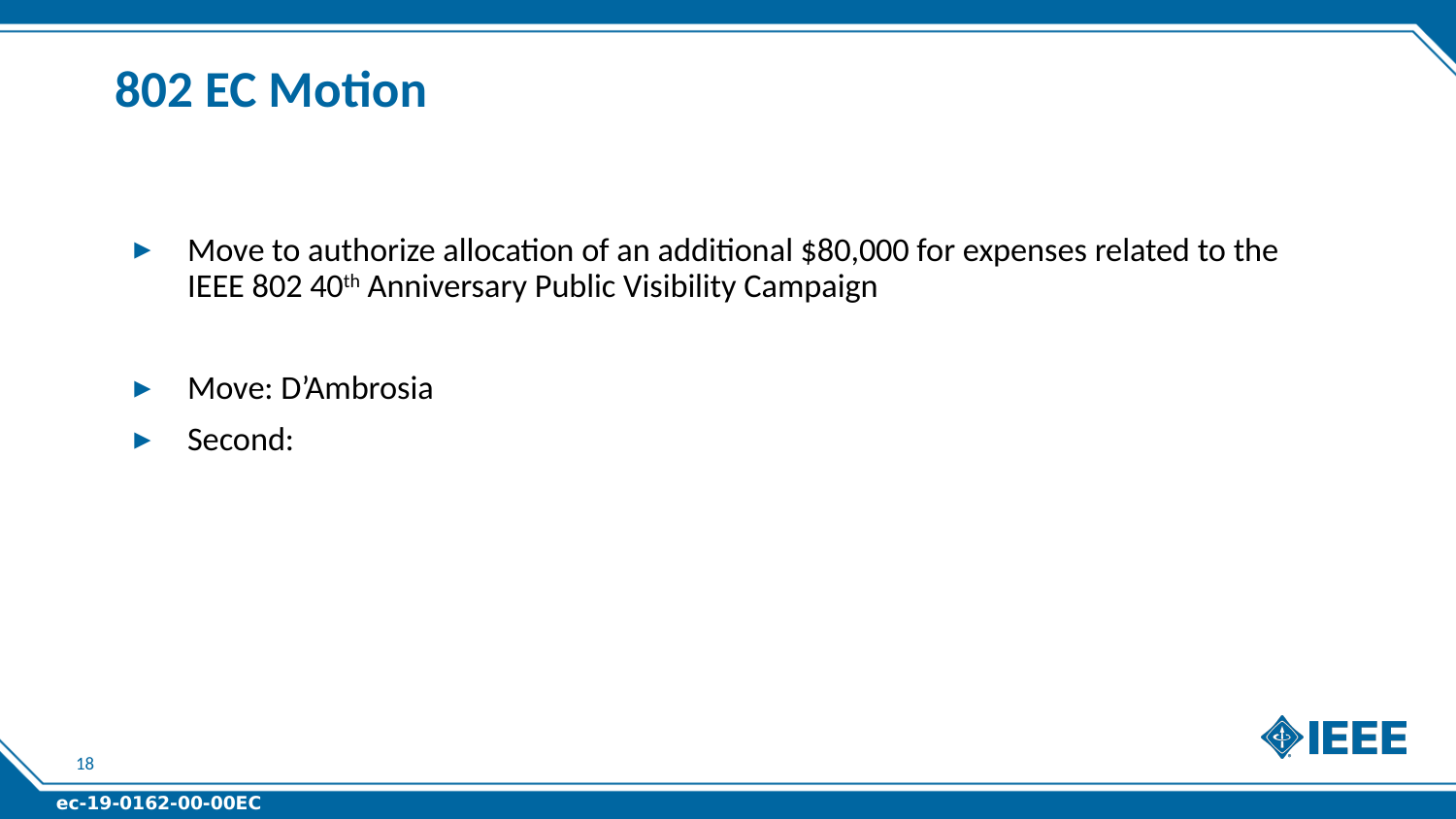

# 802 EC Motion

Move to authorize allocation of an additional $80,000 for expenses related to the IEEE 802 40th Anniversary Public Visibility Campaign

Move: D’Ambrosia
Second:
18